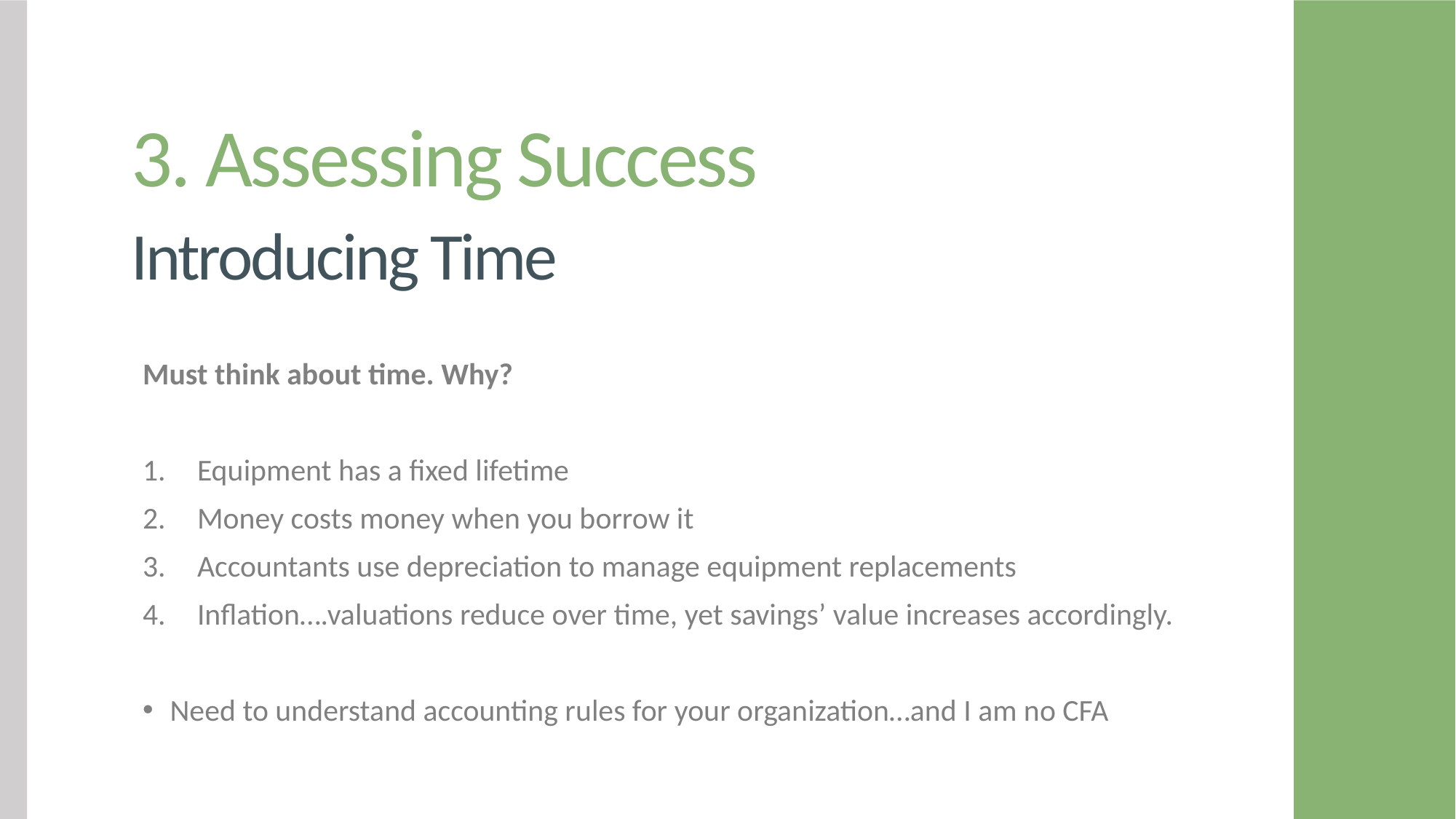

3. Assessing Success
Introducing Time

Must think about time. Why?

Equipment has a fixed lifetime
Money costs money when you borrow it
Accountants use depreciation to manage equipment replacements
Inflation….valuations reduce over time, yet savings’ value increases accordingly.

Need to understand accounting rules for your organization…and I am no CFA